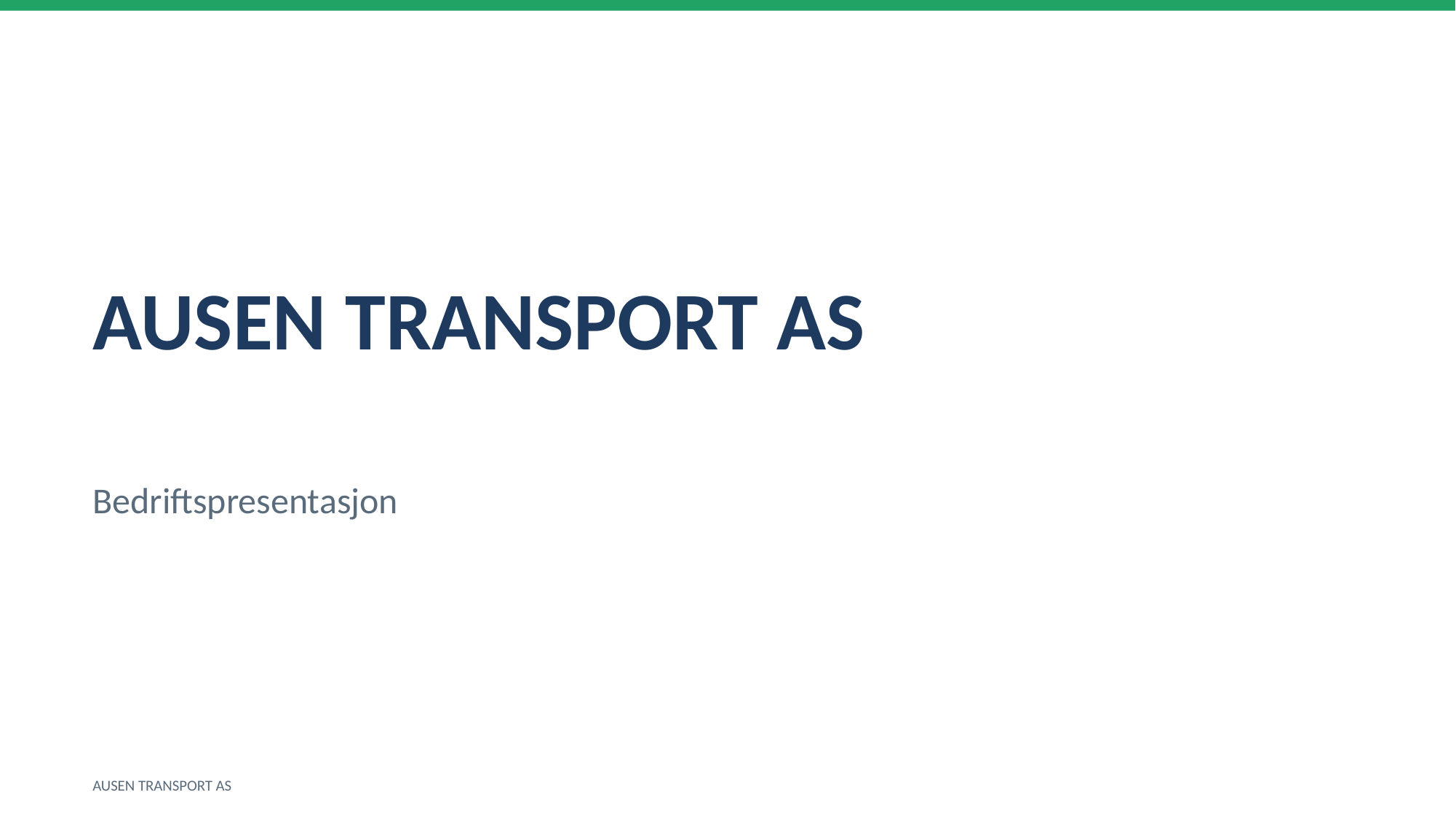

AUSEN TRANSPORT AS
Bedriftspresentasjon
AUSEN TRANSPORT AS